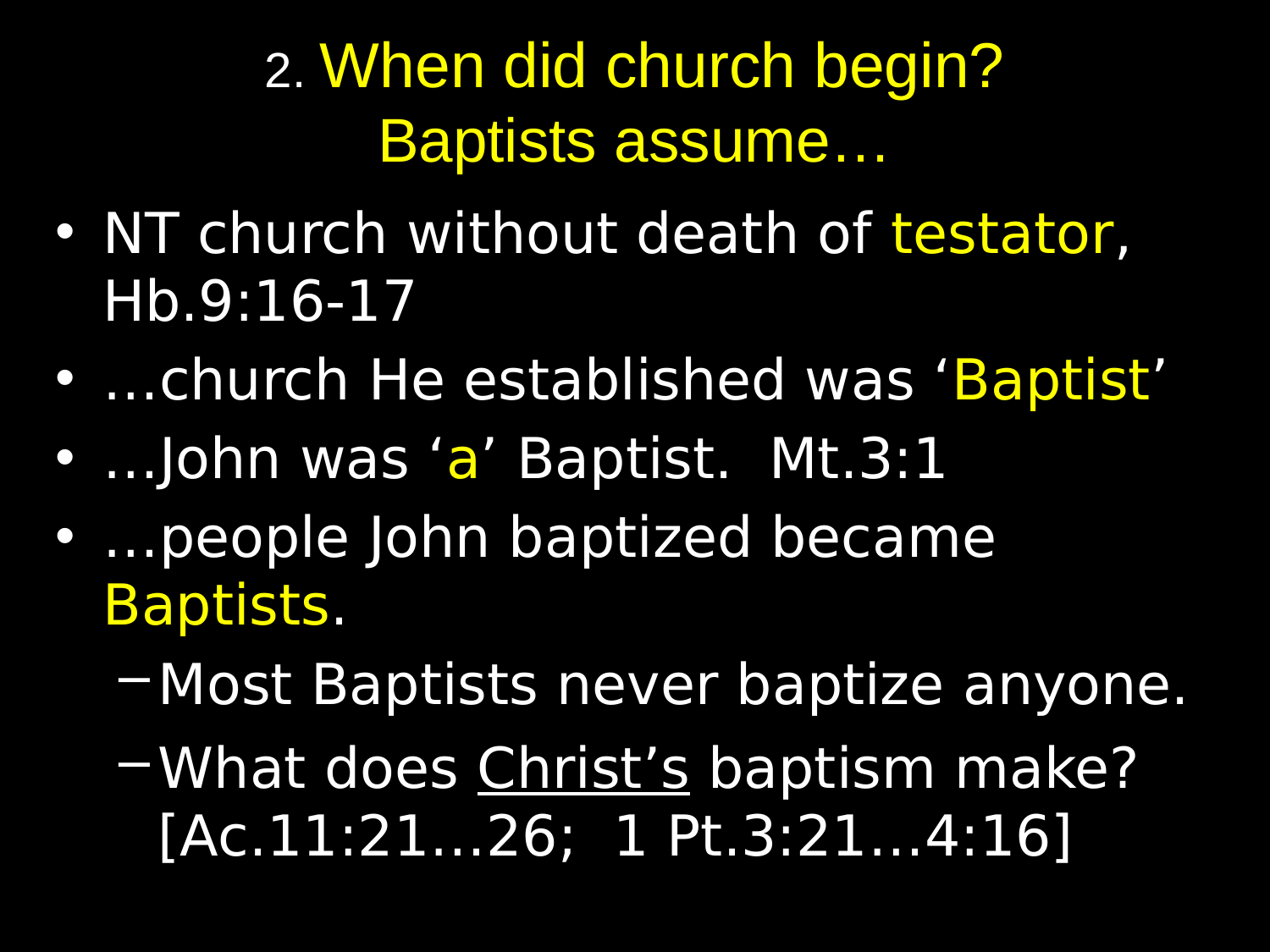

# 2. When did church begin? Baptists assume…
NT church without death of testator, Hb.9:16-17
…church He established was ‘Baptist’
…John was ‘a’ Baptist.  Mt.3:1
…people John baptized became Baptists.
Most Baptists never baptize anyone.
What does Christ’s baptism make?  [Ac.11:21…26;  1 Pt.3:21…4:16]